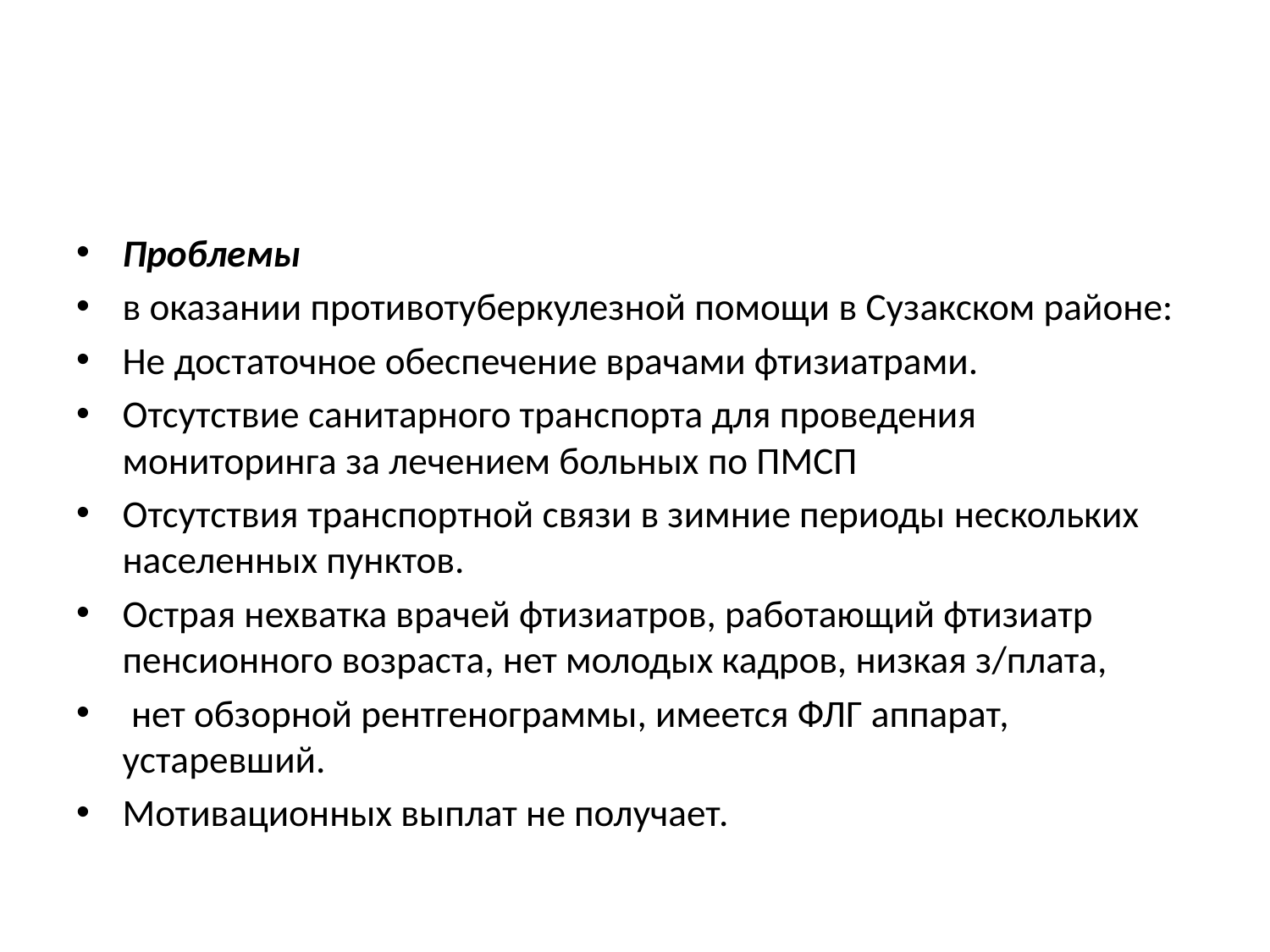

#
Проблемы
в оказании противотуберкулезной помощи в Сузакском районе:
Не достаточное обеспечение врачами фтизиатрами.
Отсутствие санитарного транспорта для проведения мониторинга за лечением больных по ПМСП
Отсутствия транспортной связи в зимние периоды нескольких населенных пунктов.
Острая нехватка врачей фтизиатров, работающий фтизиатр пенсионного возраста, нет молодых кадров, низкая з/плата,
 нет обзорной рентгенограммы, имеется ФЛГ аппарат, устаревший.
Мотивационных выплат не получает.